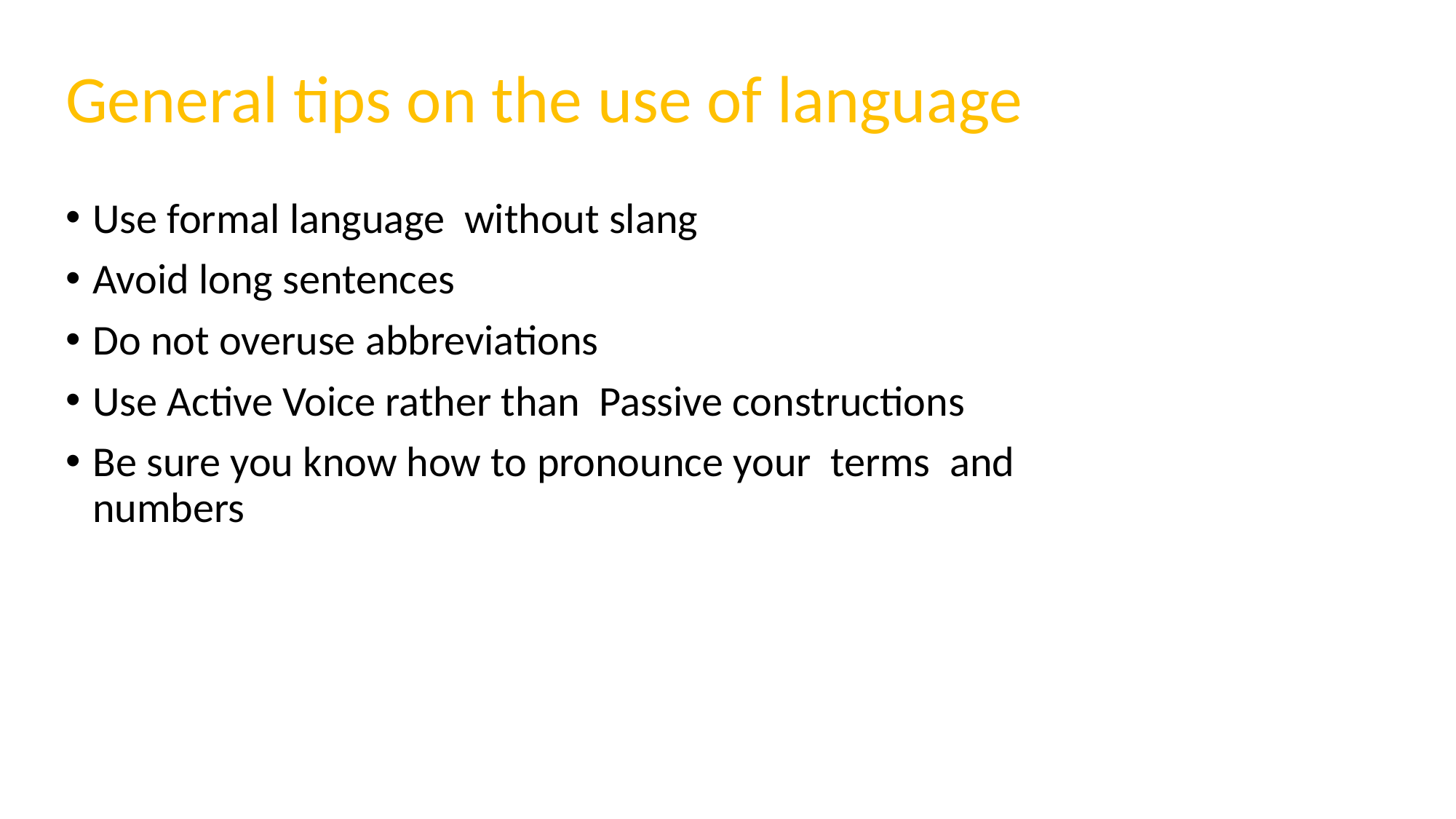

General tips on the use of language
Use formal language  without slang
Avoid long sentences
Do not overuse abbreviations
Use Active Voice rather than  Passive constructions
Be sure you know how to pronounce your  terms  and numbers